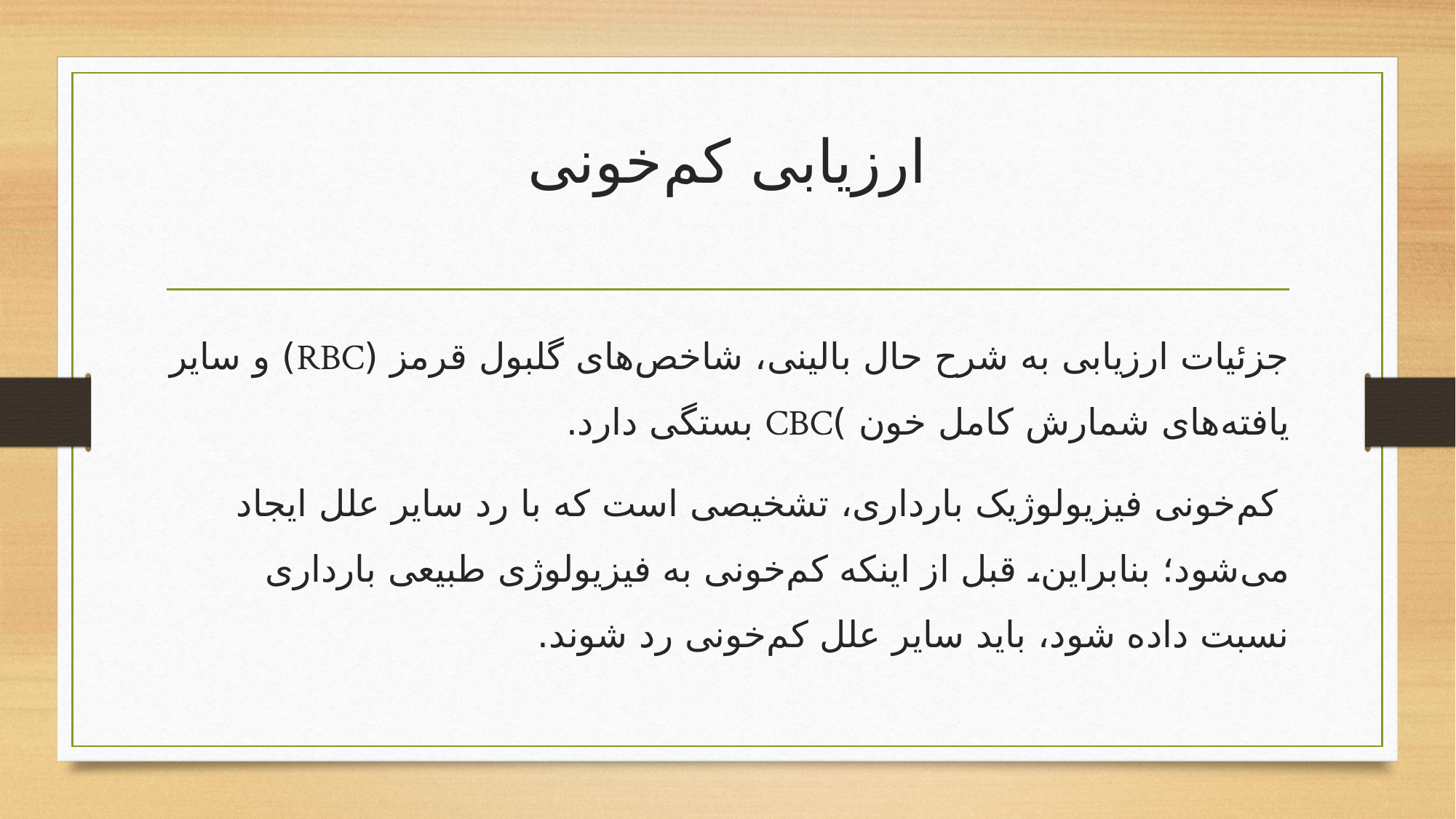

# ارزیابی کم‌خونی
جزئیات ارزیابی به شرح حال بالینی، شاخص‌های گلبول قرمز (RBC) و سایر یافته‌های شمارش کامل خون )CBC بستگی دارد.
 کم‌خونی فیزیولوژیک بارداری، تشخیصی است که با رد سایر علل ایجاد می‌شود؛ بنابراین، قبل از اینکه کم‌خونی به فیزیولوژی طبیعی بارداری نسبت داده شود، باید سایر علل کم‌خونی رد شوند.